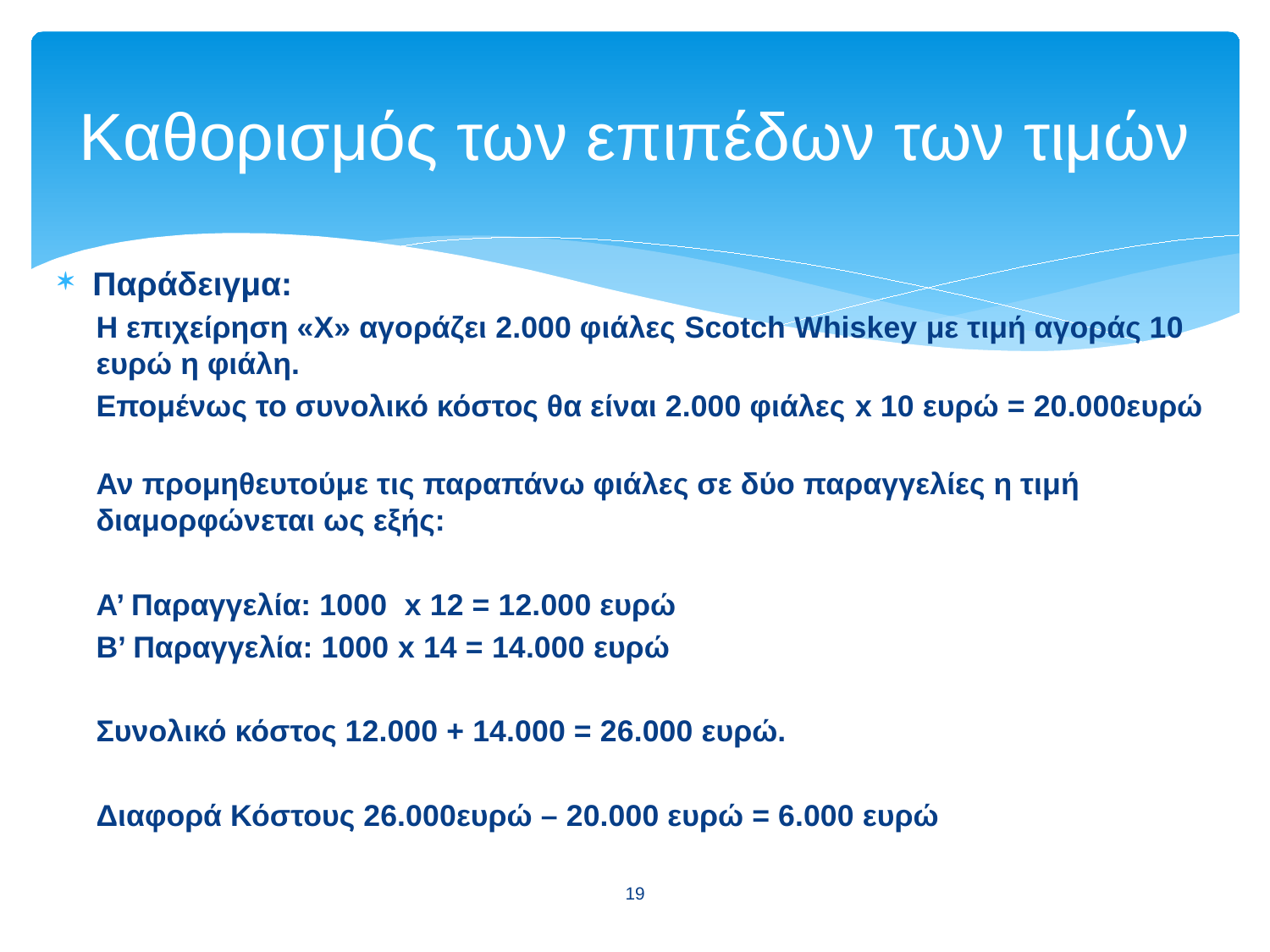

# Καθορισμός των επιπέδων των τιμών
Παράδειγμα:
Η επιχείρηση «Χ» αγοράζει 2.000 φιάλες Scotch Whiskey με τιμή αγοράς 10 ευρώ η φιάλη.
Επομένως το συνολικό κόστος θα είναι 2.000 φιάλες x 10 ευρώ = 20.000ευρώ
Αν προμηθευτούμε τις παραπάνω φιάλες σε δύο παραγγελίες η τιμή διαμορφώνεται ως εξής:

Α’ Παραγγελία: 1000  x 12 = 12.000 ευρώ
Β’ Παραγγελία: 1000 x 14 = 14.000 ευρώ

Συνολικό κόστος 12.000 + 14.000 = 26.000 ευρώ.

Διαφορά Κόστους 26.000ευρώ – 20.000 ευρώ = 6.000 ευρώ

19